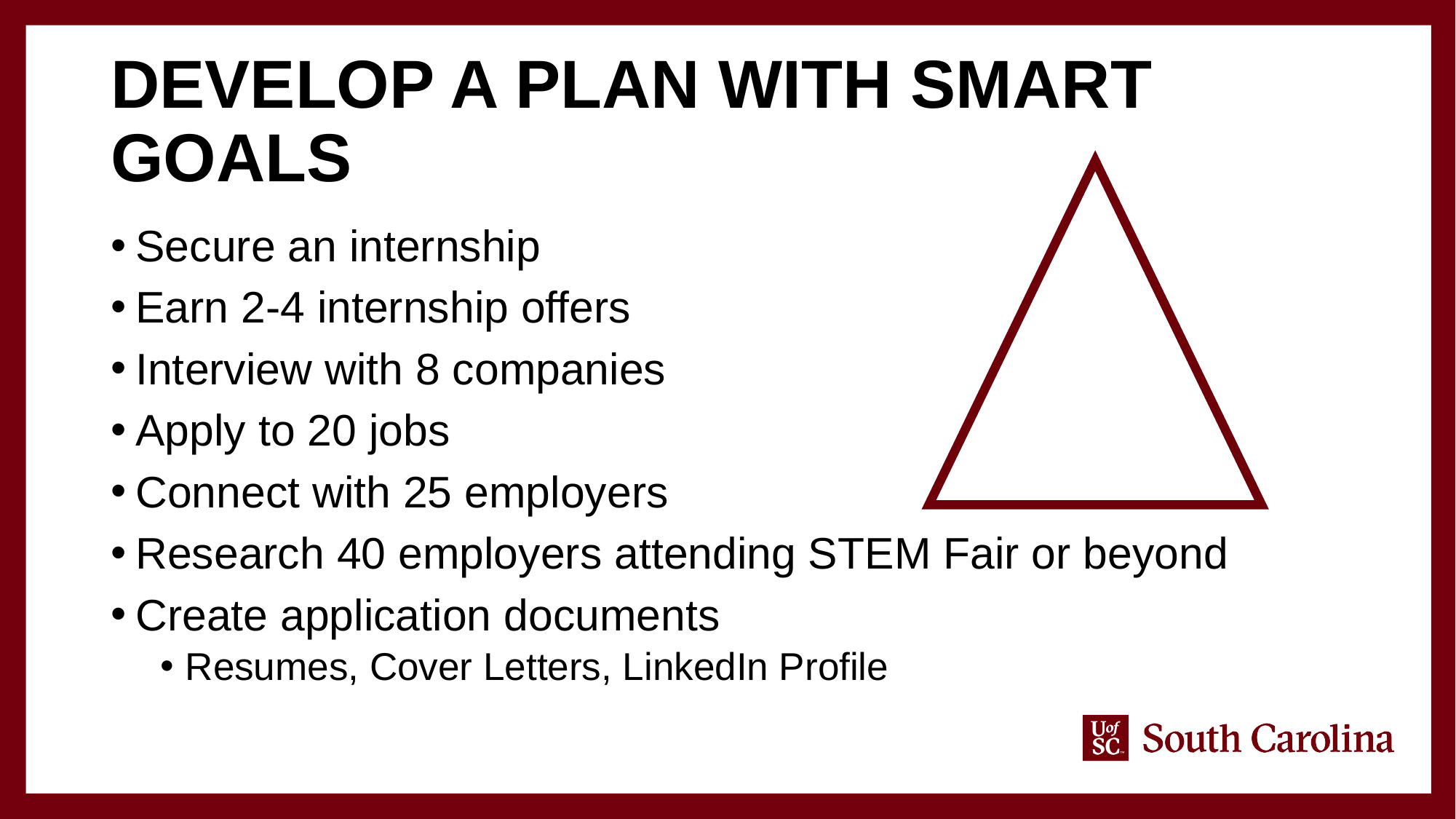

# Develop a plan with smart goals

Secure an internship
Earn 2-4 internship offers
Interview with 8 companies
Apply to 20 jobs
Connect with 25 employers
Research 40 employers attending STEM Fair or beyond
Create application documents
Resumes, Cover Letters, LinkedIn Profile